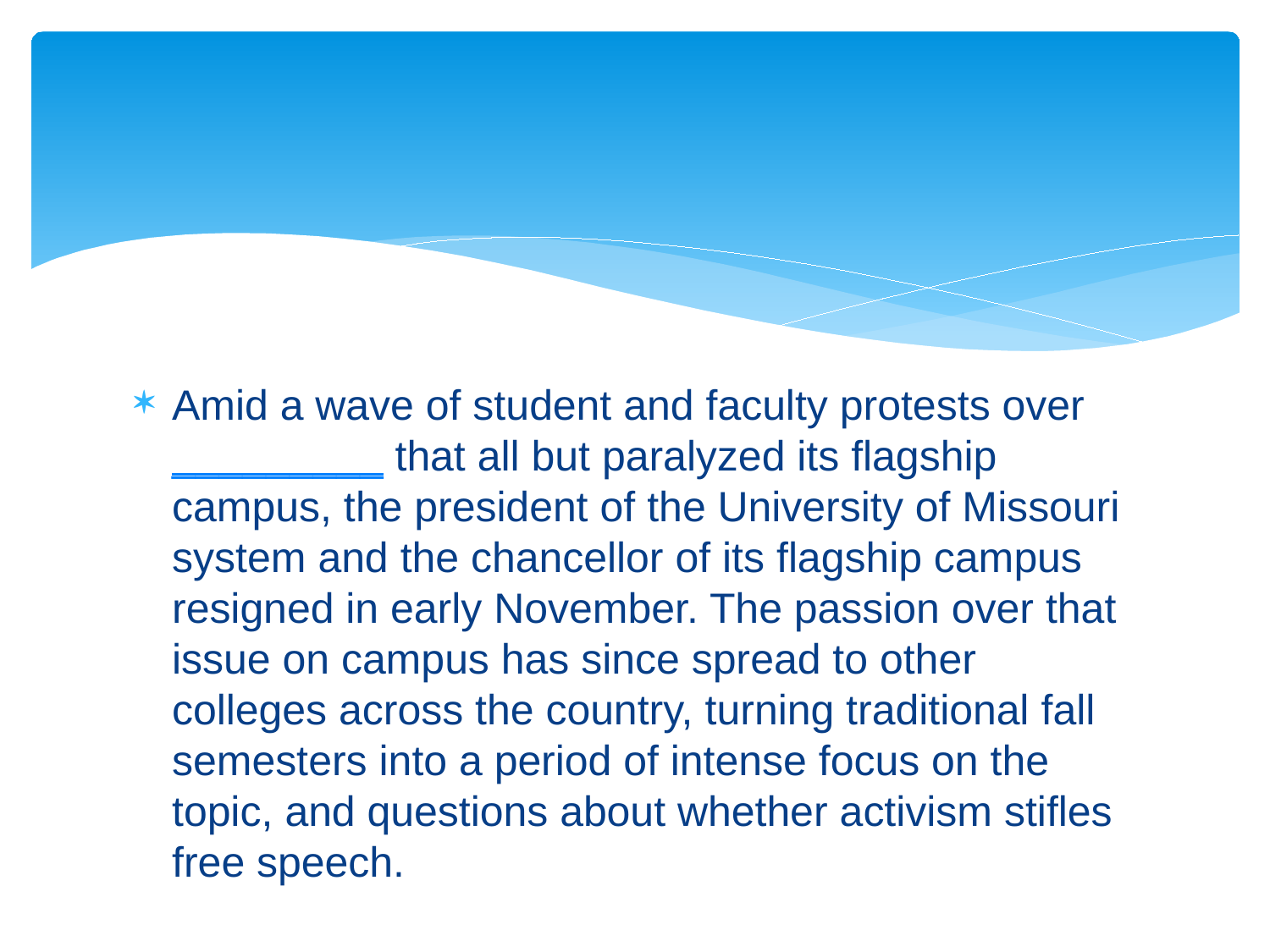

#
Amid a wave of student and faculty protests over _________ that all but paralyzed its flagship campus, the president of the University of Missouri system and the chancellor of its flagship campus resigned in early November. The passion over that issue on campus has since spread to other colleges across the country, turning traditional fall semesters into a period of intense focus on the topic, and questions about whether activism stifles free speech.